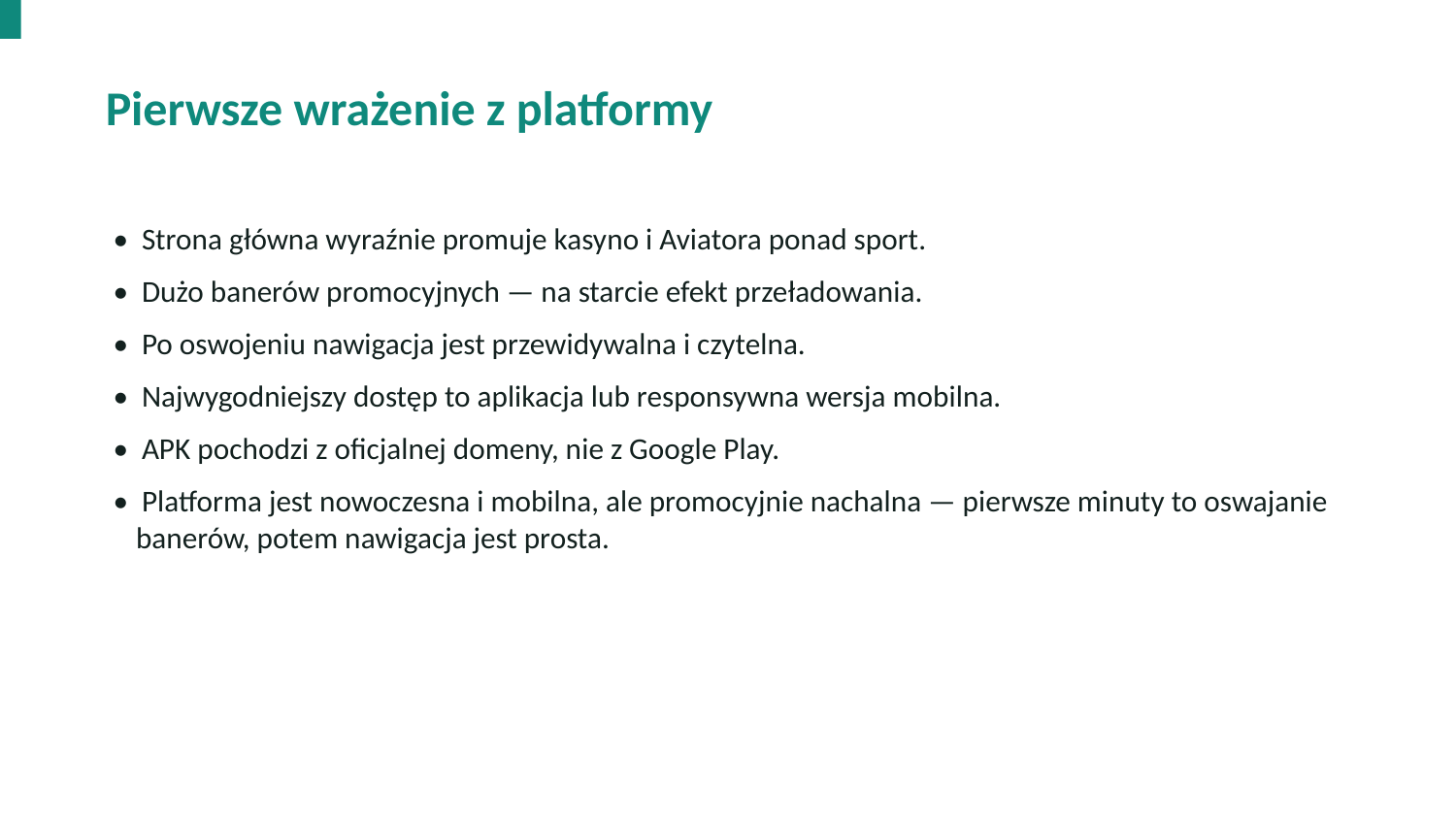

Pierwsze wrażenie z platformy
•  Strona główna wyraźnie promuje kasyno i Aviatora ponad sport.
•  Dużo banerów promocyjnych — na starcie efekt przeładowania.
•  Po oswojeniu nawigacja jest przewidywalna i czytelna.
•  Najwygodniejszy dostęp to aplikacja lub responsywna wersja mobilna.
•  APK pochodzi z oficjalnej domeny, nie z Google Play.
•  Platforma jest nowoczesna i mobilna, ale promocyjnie nachalna — pierwsze minuty to oswajanie banerów, potem nawigacja jest prosta.